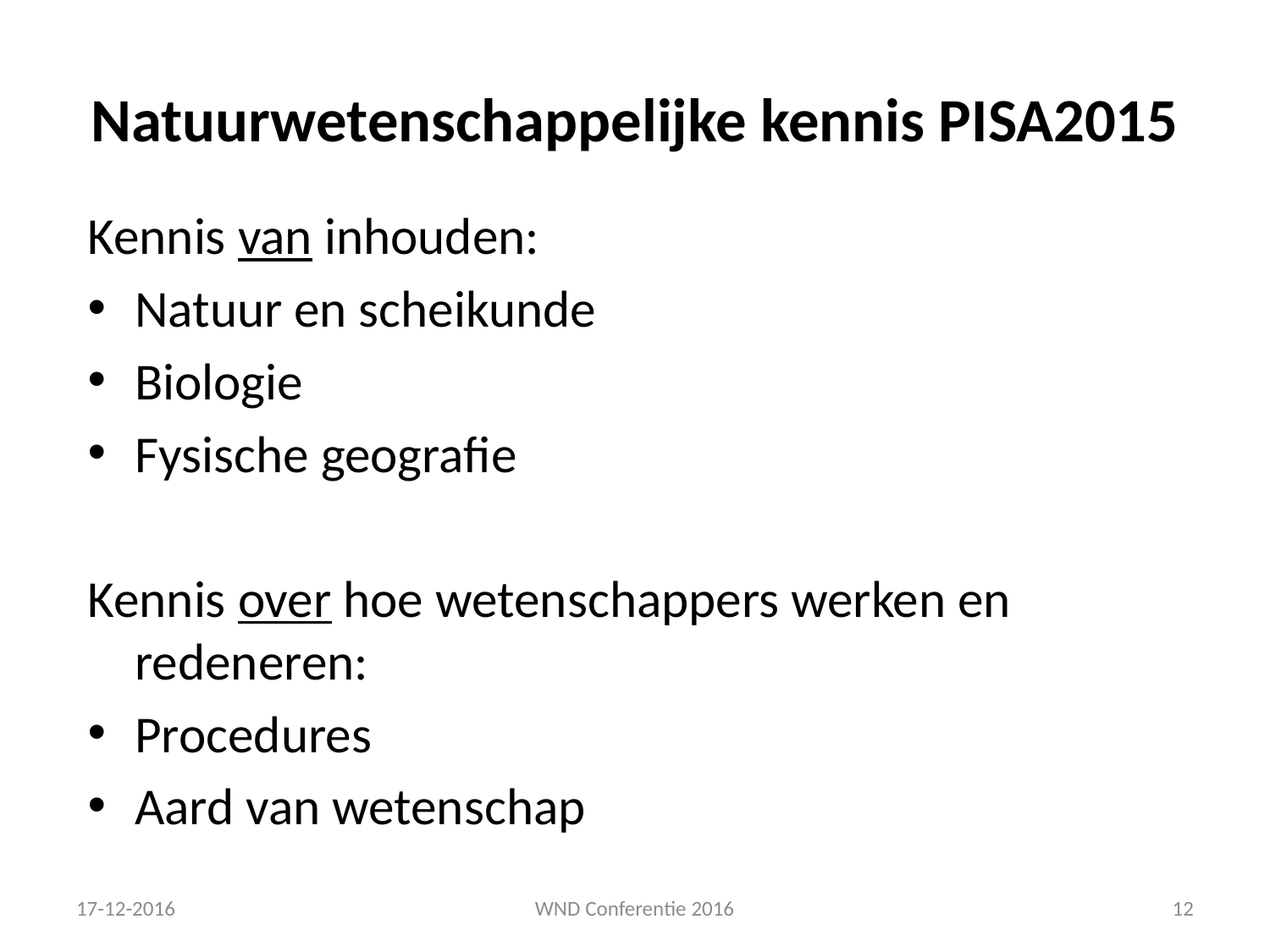

# Natuurwetenschappelijke kennis PISA2015
Kennis van inhouden:
Natuur en scheikunde
Biologie
Fysische geografie

Kennis over hoe wetenschappers werken en redeneren:
Procedures
Aard van wetenschap
17-12-2016
WND Conferentie 2016
12